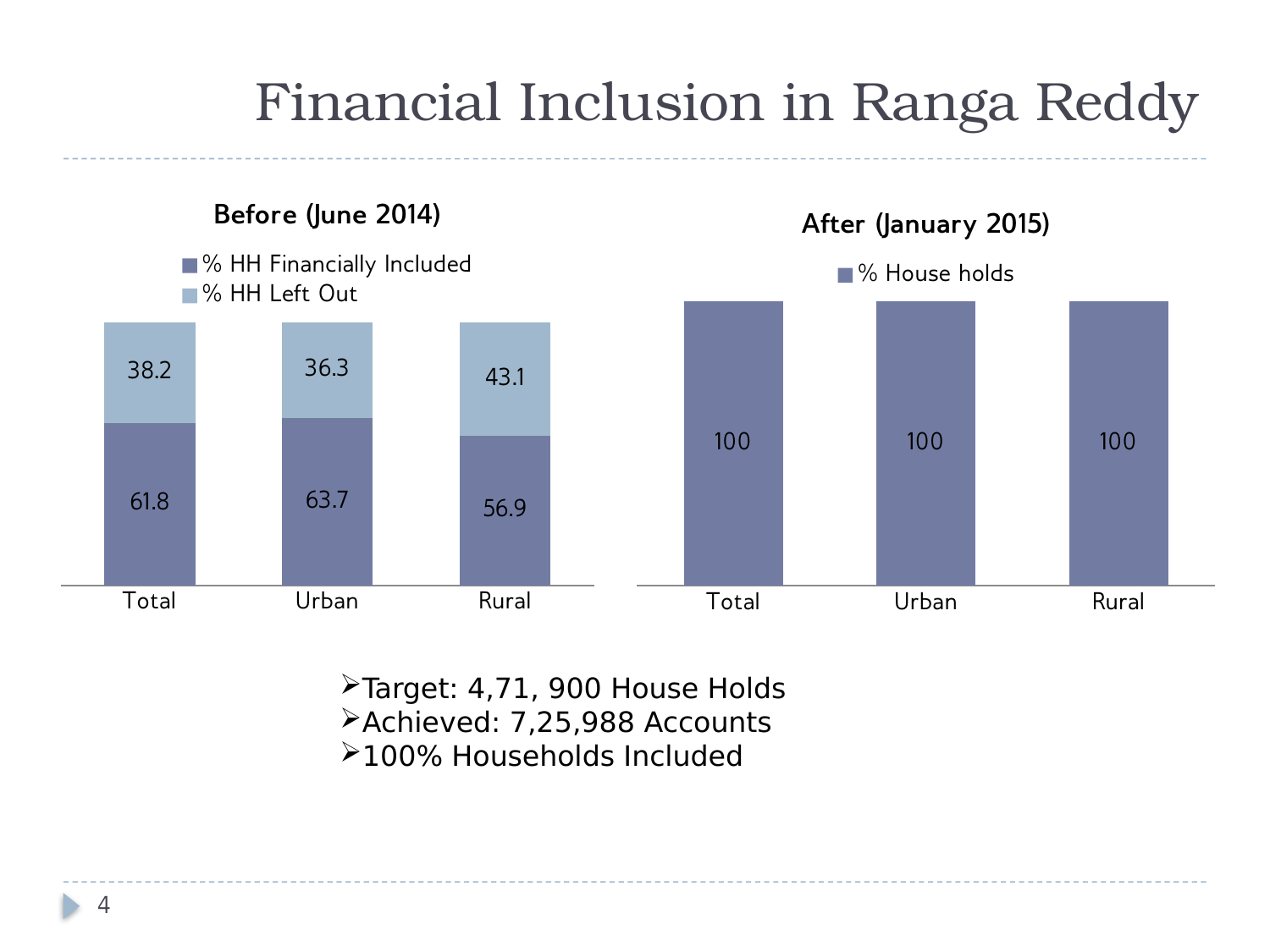

# Financial Inclusion in Ranga Reddy

### Chart: Before (June 2014)

| Category | % HH Financially Included | % HH Left Out |
|---|---|---|
| Total | 61.8 | 38.2 |
| Urban | 63.7 | 36.300000000000004 |
| Rural | 56.9 | 43.1 |

### Chart: After (January 2015)

| Category | % House holds |
|---|---|
| Total | 100.0 |
| Urban | 100.0 |
| Rural | 100.0 |
Target: 4,71, 900 House Holds
Achieved: 7,25,988 Accounts
100% Households Included
4